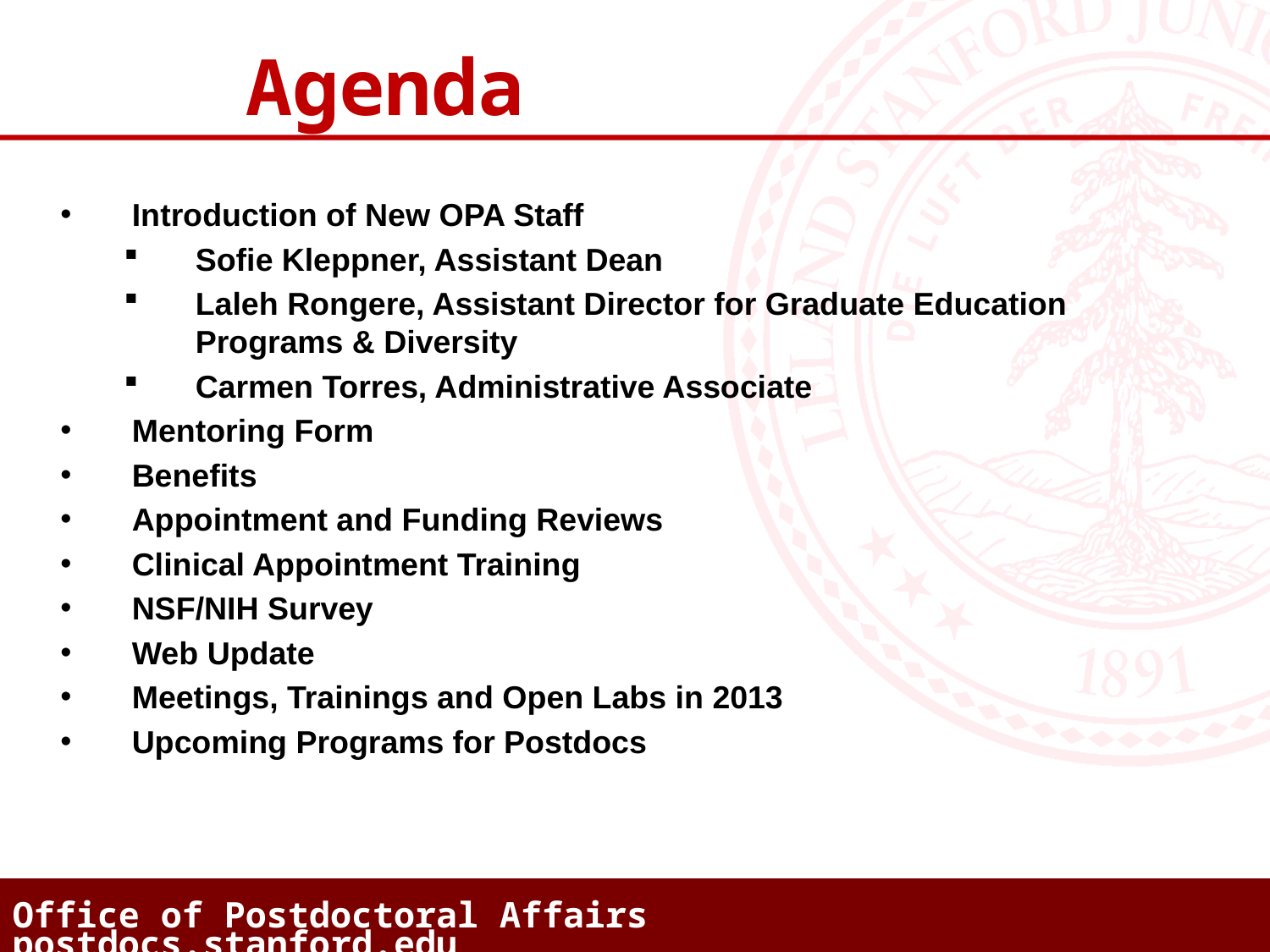

Agenda

Introduction of New OPA Staff
Sofie Kleppner, Assistant Dean
Laleh Rongere, Assistant Director for Graduate Education Programs & Diversity
Carmen Torres, Administrative Associate
Mentoring Form
Benefits
Appointment and Funding Reviews
Clinical Appointment Training
NSF/NIH Survey
Web Update
Meetings, Trainings and Open Labs in 2013
Upcoming Programs for Postdocs